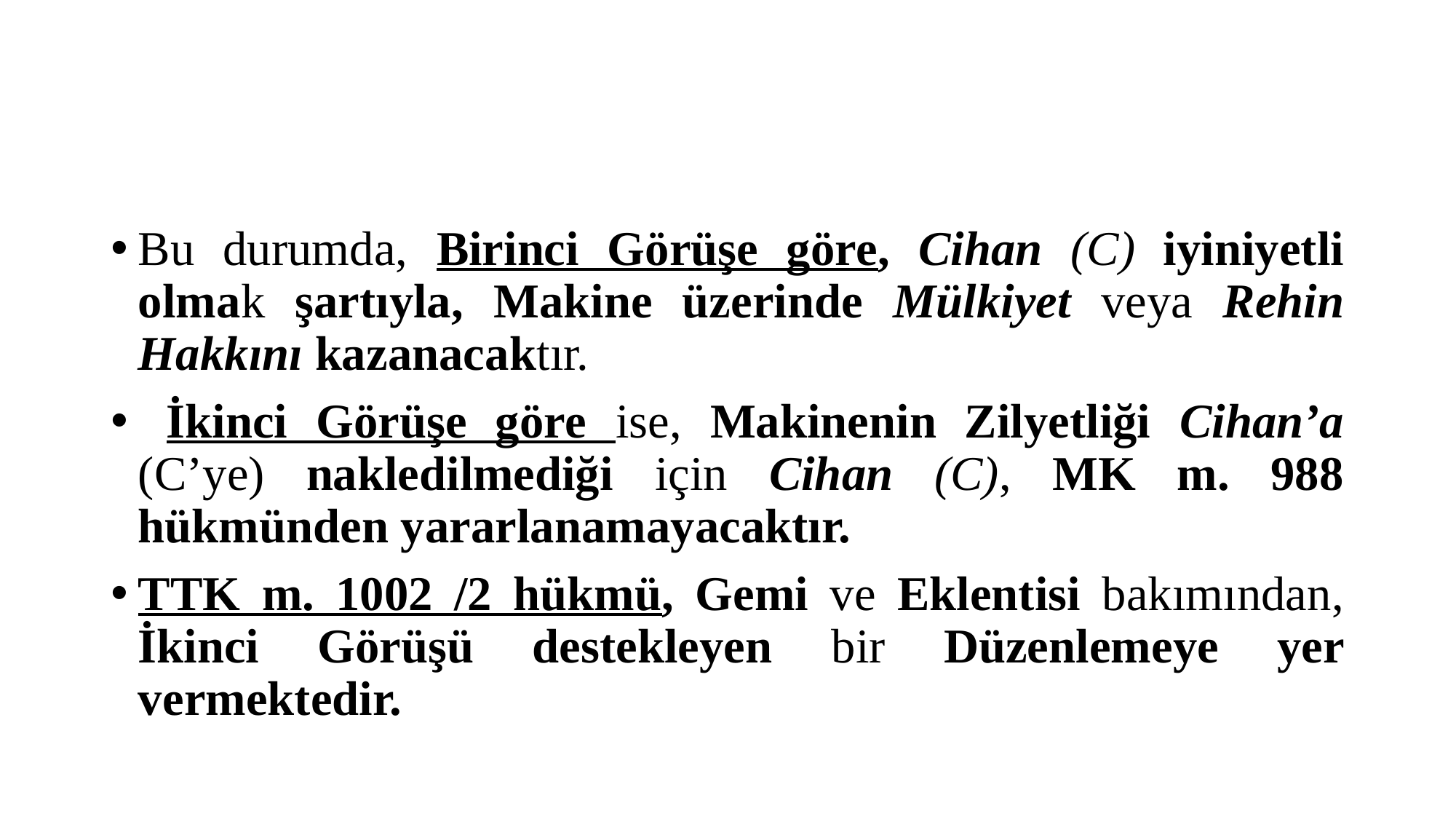

#
Bu durumda, Birinci Görüşe göre, Cihan (C) iyiniyetli olmak şartıyla, Makine üzerinde Mülkiyet veya Rehin Hakkını kazanacaktır.
 İkinci Görüşe göre ise, Makinenin Zilyetliği Cihan’a (C’ye) nakledilmediği için Cihan (C), MK m. 988 hükmünden yararlanamayacaktır.
TTK m. 1002 /2 hükmü, Gemi ve Eklentisi bakımından, İkinci Görüşü destekleyen bir Düzenlemeye yer vermektedir.